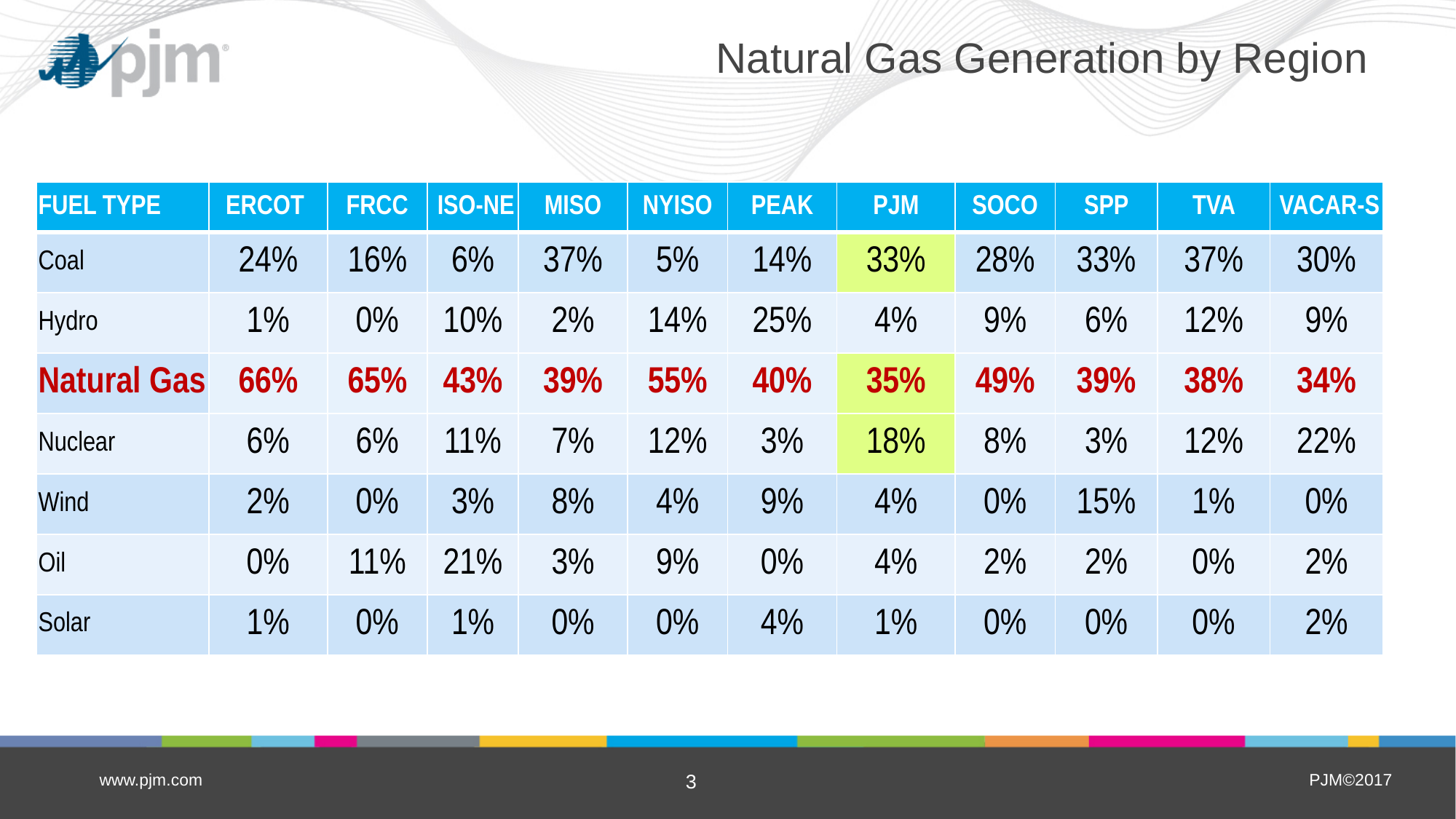

# Natural Gas Generation by Region
| FUEL TYPE | ERCOT | FRCC | ISO-NE | MISO | NYISO | PEAK | PJM | SOCO | SPP | TVA | VACAR-S |
| --- | --- | --- | --- | --- | --- | --- | --- | --- | --- | --- | --- |
| Coal | 24% | 16% | 6% | 37% | 5% | 14% | 33% | 28% | 33% | 37% | 30% |
| Hydro | 1% | 0% | 10% | 2% | 14% | 25% | 4% | 9% | 6% | 12% | 9% |
| Natural Gas | 66% | 65% | 43% | 39% | 55% | 40% | 35% | 49% | 39% | 38% | 34% |
| Nuclear | 6% | 6% | 11% | 7% | 12% | 3% | 18% | 8% | 3% | 12% | 22% |
| Wind | 2% | 0% | 3% | 8% | 4% | 9% | 4% | 0% | 15% | 1% | 0% |
| Oil | 0% | 11% | 21% | 3% | 9% | 0% | 4% | 2% | 2% | 0% | 2% |
| Solar | 1% | 0% | 1% | 0% | 0% | 4% | 1% | 0% | 0% | 0% | 2% |
www.pjm.com